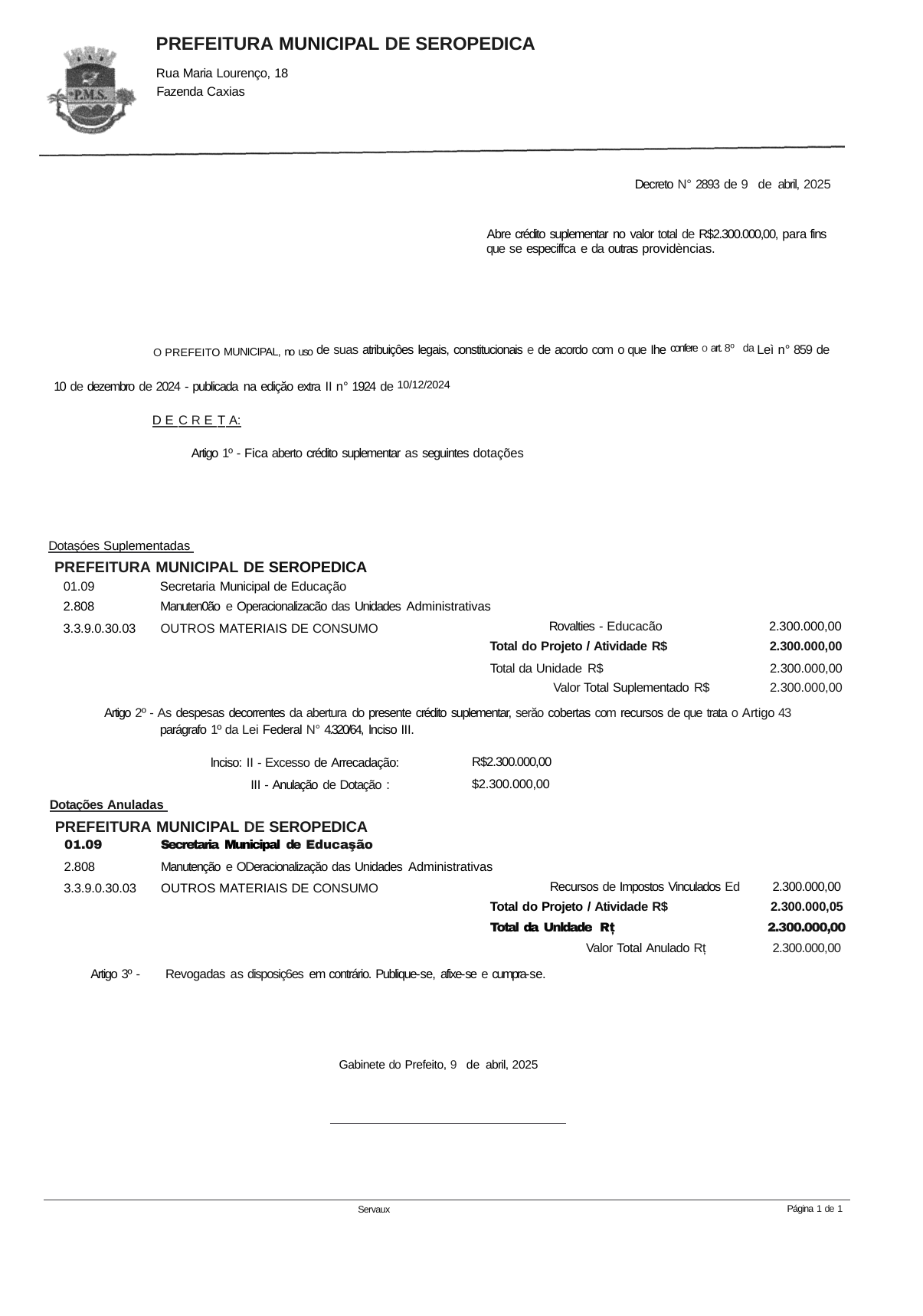

PREFEITURA MUNICIPAL DE SEROPEDICA
Rua Maria Lourenço, 18 Fazenda Caxias
Decreto N° 2893 de 9 de abril, 2025

Abre crédito suplementar no valor total de R$2.300.000,00, para fins que se especiffca e da outras providèncias.
O PREFEITO MUNICIPAL, no uso de suas atribuiçôes legais, constitucionais e de acordo com o que Ihe confere o art. 8º da Leì n° 859 de 10 de dezembro de 2024 - publicada na ediçăo extra II n° 1924 de 10/12/2024

D E C R E T A:
Artigo 1º - Fica aberto crédito suplementar as seguintes dotações
Dotaşóes Suplementadas
PREFEITURA MUNICIPAL DE SEROPEDICA
| 01.09 | Secretaria Municipal de Educação |  |  |
| --- | --- | --- | --- |
| 2.808 | Manuten0ão e Operacionalizacão das Unidades Administrativas |  |  |
| 3.3.9.0.30.03 | OUTROS MATERIAIS DE CONSUMO | Rovalties - Educacão | 2.300.000,00 |
| Total do Projeto / Atividade R$ |  |  | 2.300.000,00 |
| Total da Unidade R$ |  |  | 2.300.000,00 |
| Valor Total Suplementado R$ |  |  | 2.300.000,00 |
Artigo 2º - As despesas decorrentes da abertura do presente crédito suplementar, serăo cobertas com recursos de que trata o Artigo 43 parágrafo 1º da Lei Federal N° 4.320/64, lnciso III.
R$2.300.000,00
$2.300.000,00
lnciso: II - Excesso de Arrecadação: III - Anulação de Dotação :
Dotações Anuladas
PREFEITURA MUNICIPAL DE SEROPEDICA
| 01.09 | Secretaria Municipal de Educaşão |  |  |
| --- | --- | --- | --- |
| 2.808 | Manutenção e ODeracionalizaçăo das Unidades Administrativas |  |  |
| 3.3.9.0.30.03 | OUTROS MATERIAIS DE CONSUMO | Recursos de Impostos Vinculados Ed | 2.300.000,00 |
| Total do Projeto / Atividade R$ |  |  | 2.300.000,05 |
| Total da Unldade Rț |  |  | 2.300.000,00 |
| Valor Total Anulado Rț |  |  | 2.300.000,00 |
Artigo 3º -	Revogadas as disposiç6es em contrário. Publique-se, afixe-se e cumpra-se.
Gabinete do Prefeito, 9 de abril, 2025
Página 1 de 1
Servaux